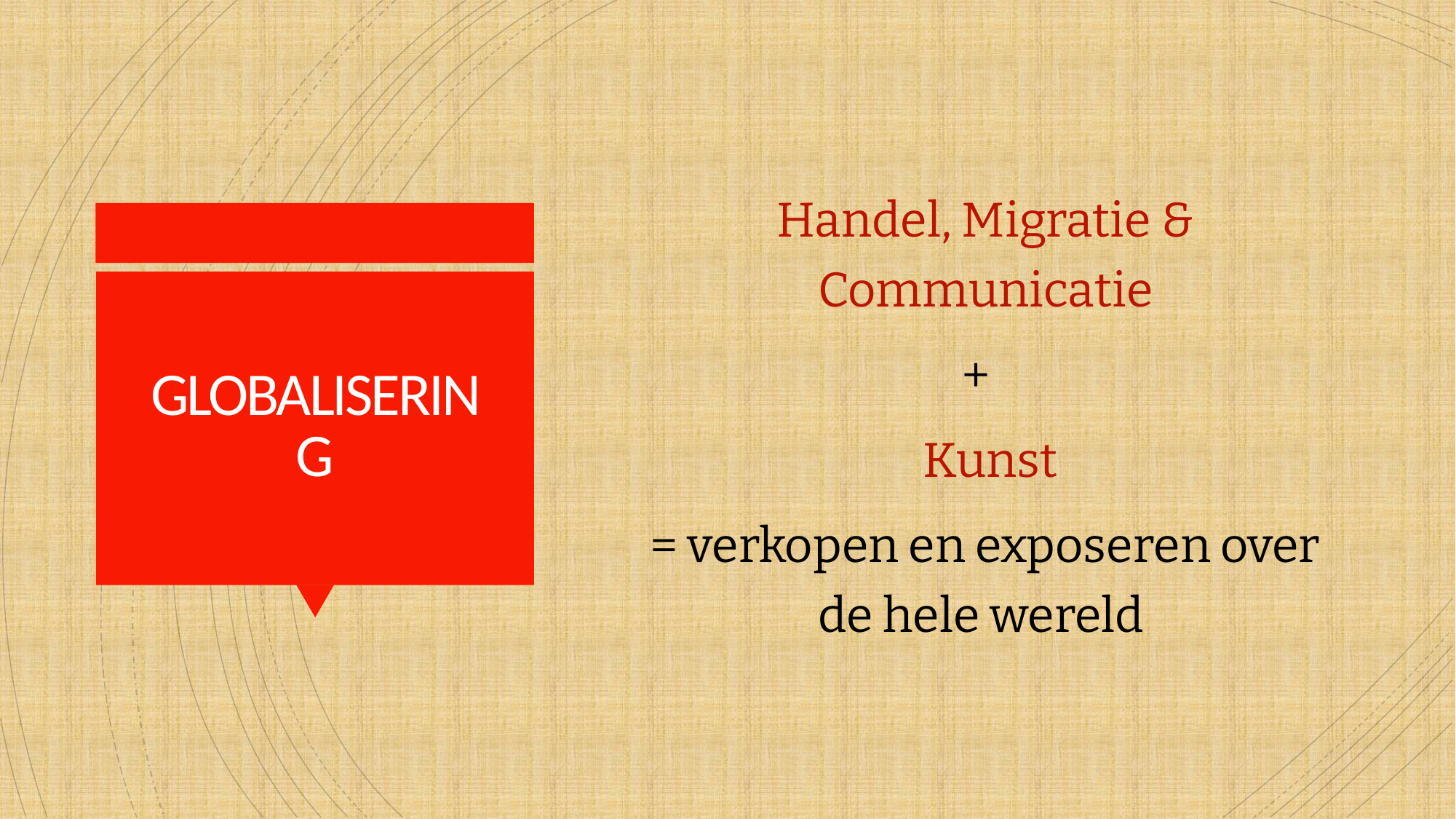

Handel, Migratie & Communicatie
+
 Kunst
= verkopen en exposeren over de hele wereld
# GLOBALISERING